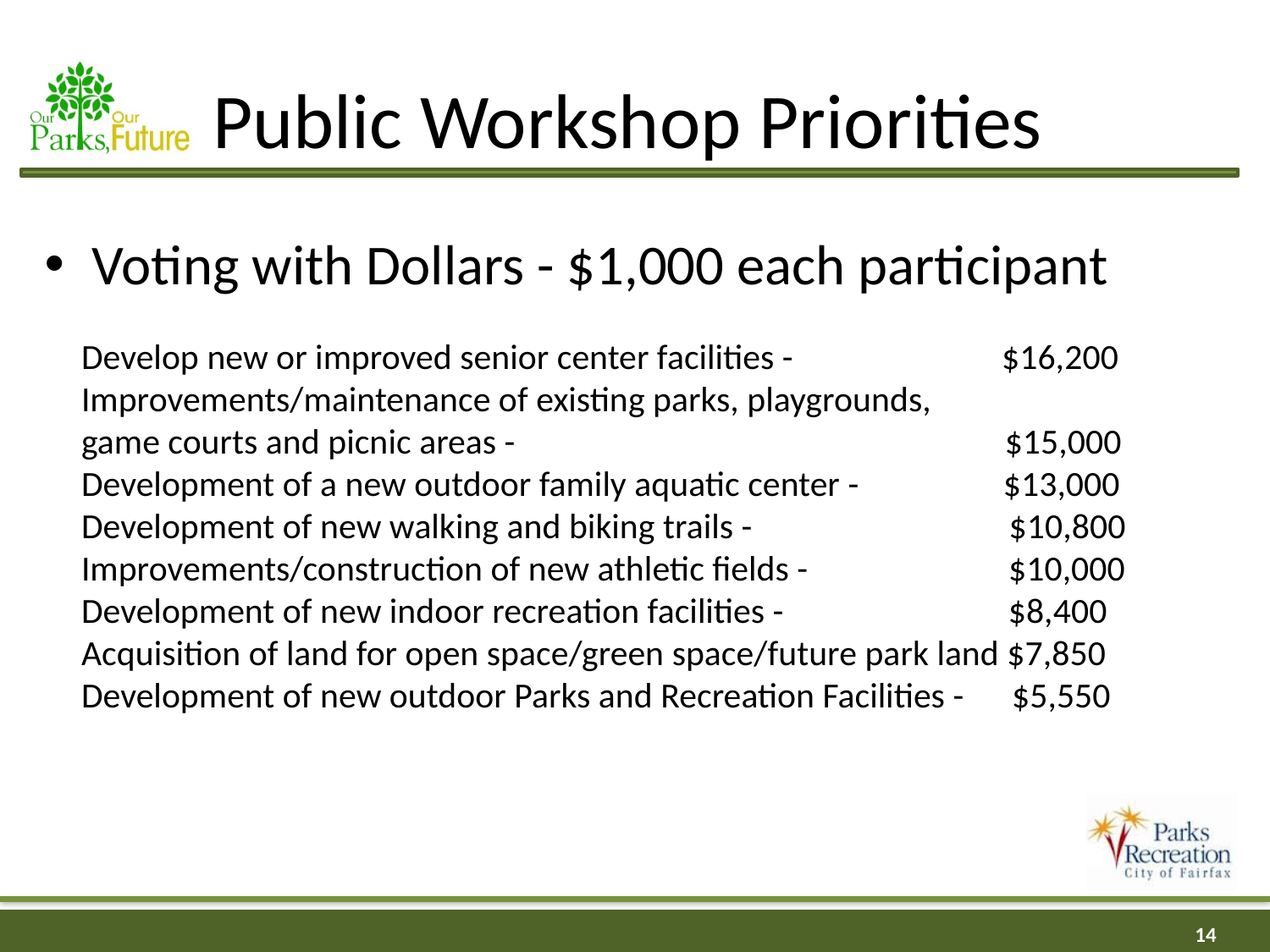

# Public Workshop Priorities
Voting with Dollars - $1,000 each participant

Develop new or improved senior center facilities -                          $16,200
Improvements/maintenance of existing parks, playgrounds,
game courts and picnic areas -                                                             $15,000
Development of a new outdoor family aquatic center -                  $13,000
Development of new walking and biking trails -                                $10,800
Improvements/construction of new athletic fields -                         $10,000
Development of new indoor recreation facilities -                            $8,400
Acquisition of land for open space/green space/future park land $7,850
Development of new outdoor Parks and Recreation Facilities -      $5,550

14